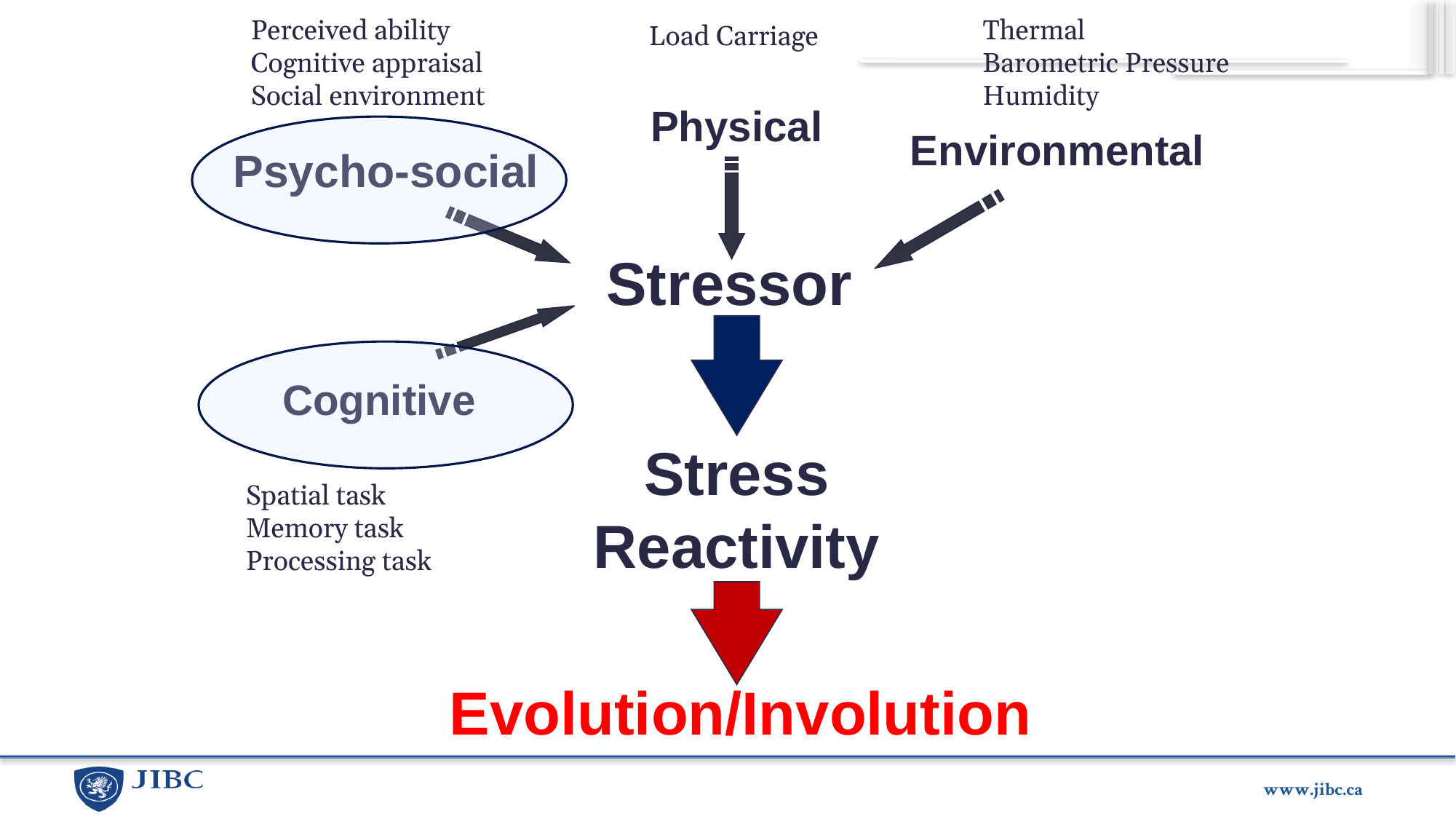

Perceived ability
Cognitive appraisal
Social environment
Thermal
Barometric Pressure
Humidity

Load Carriage

Physical

Environmental
Psycho-social

Stressor

Cognitive
Stress Reactivity
Spatial task
Memory task
Processing task

Evolution/Involution